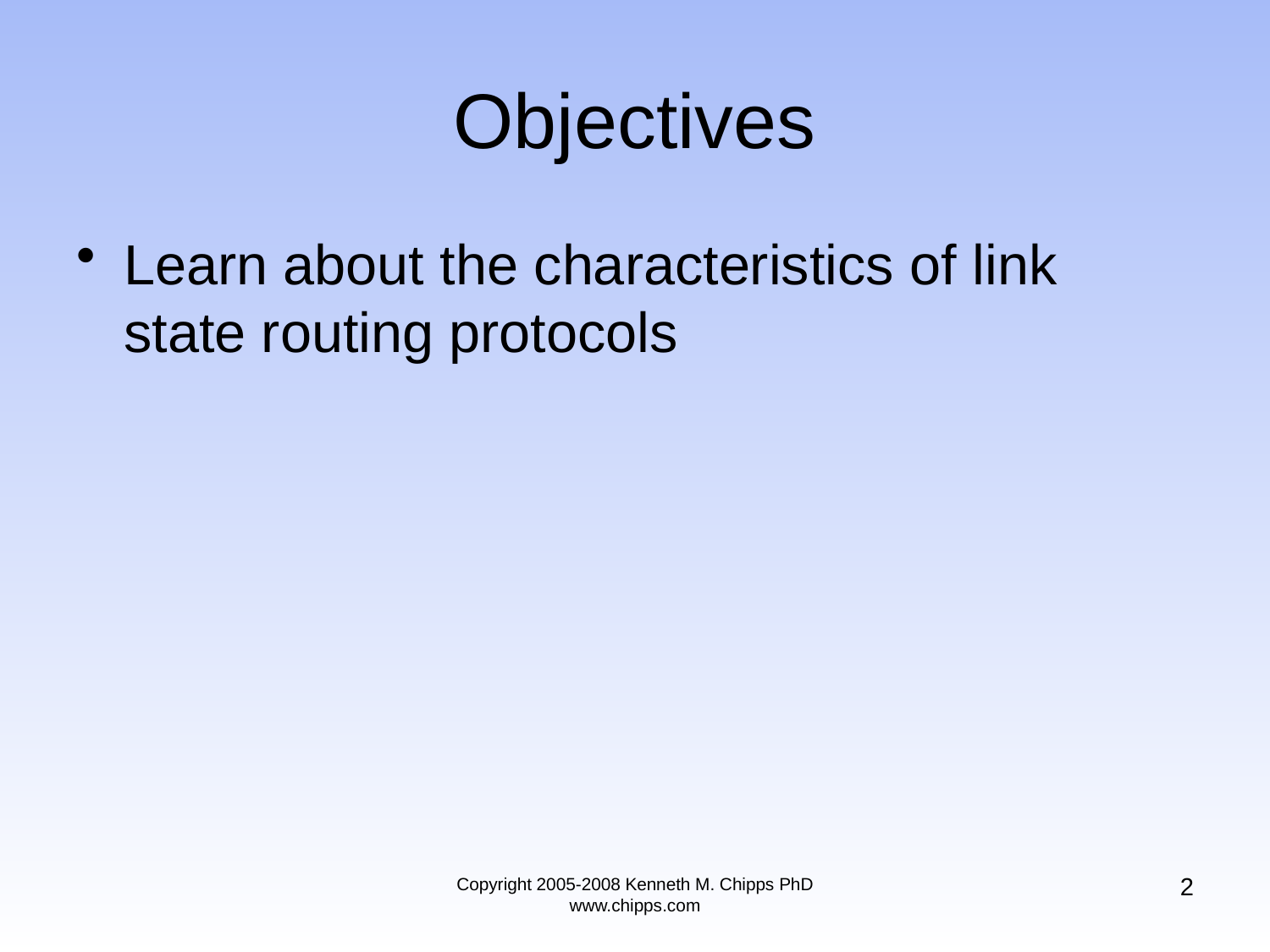

# Objectives
Learn about the characteristics of link state routing protocols
2
Copyright 2005-2008 Kenneth M. Chipps PhD www.chipps.com